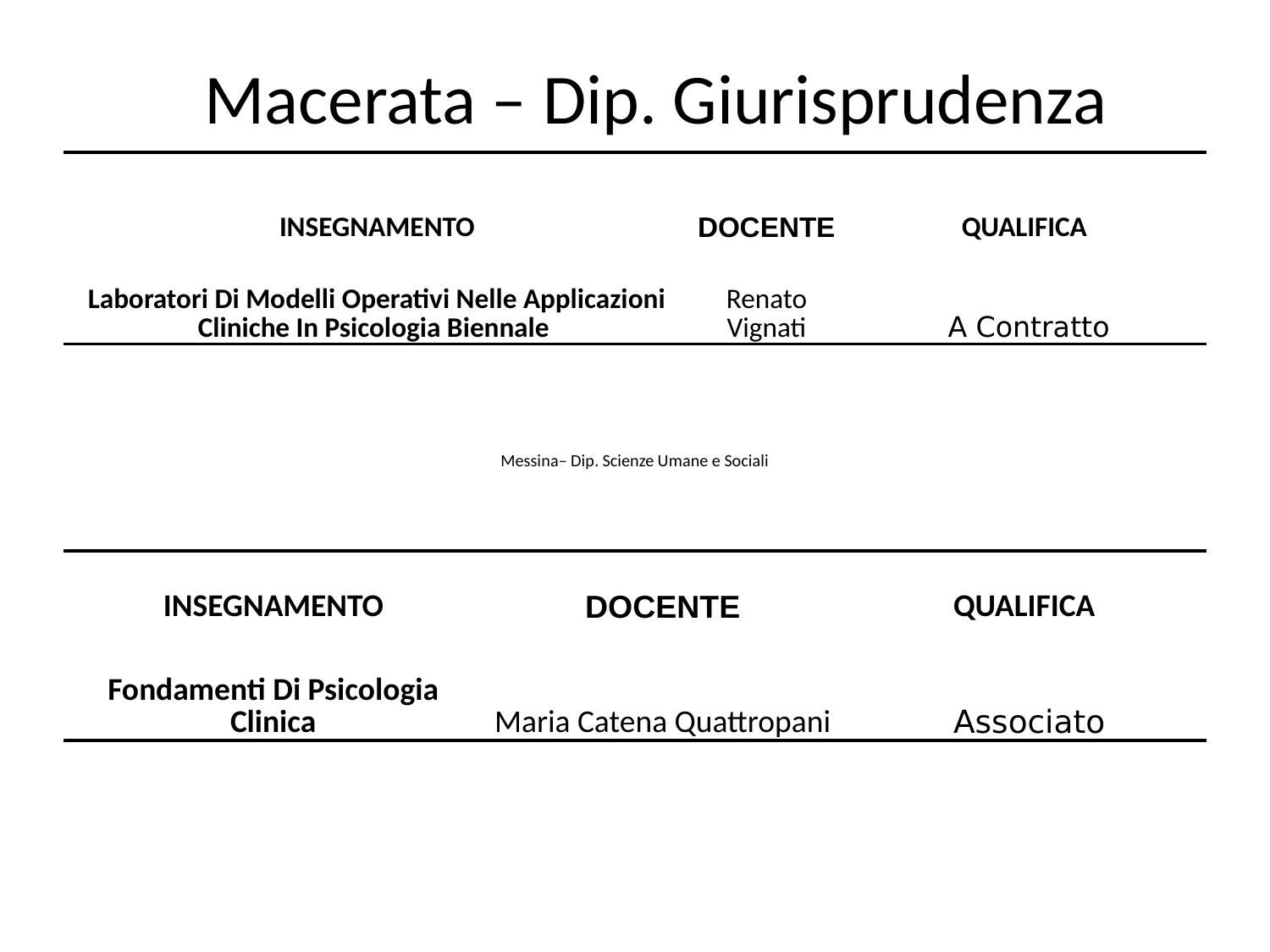

Macerata – Dip. Giurisprudenza
| INSEGNAMENTO | DOCENTE | QUALIFICA |
| --- | --- | --- |
| Laboratori Di Modelli Operativi Nelle Applicazioni Cliniche In Psicologia Biennale | Renato Vignati | A Contratto |
# Messina– Dip. Scienze Umane e Sociali
| INSEGNAMENTO | DOCENTE | QUALIFICA |
| --- | --- | --- |
| Fondamenti Di Psicologia Clinica | Maria Catena Quattropani | Associato |